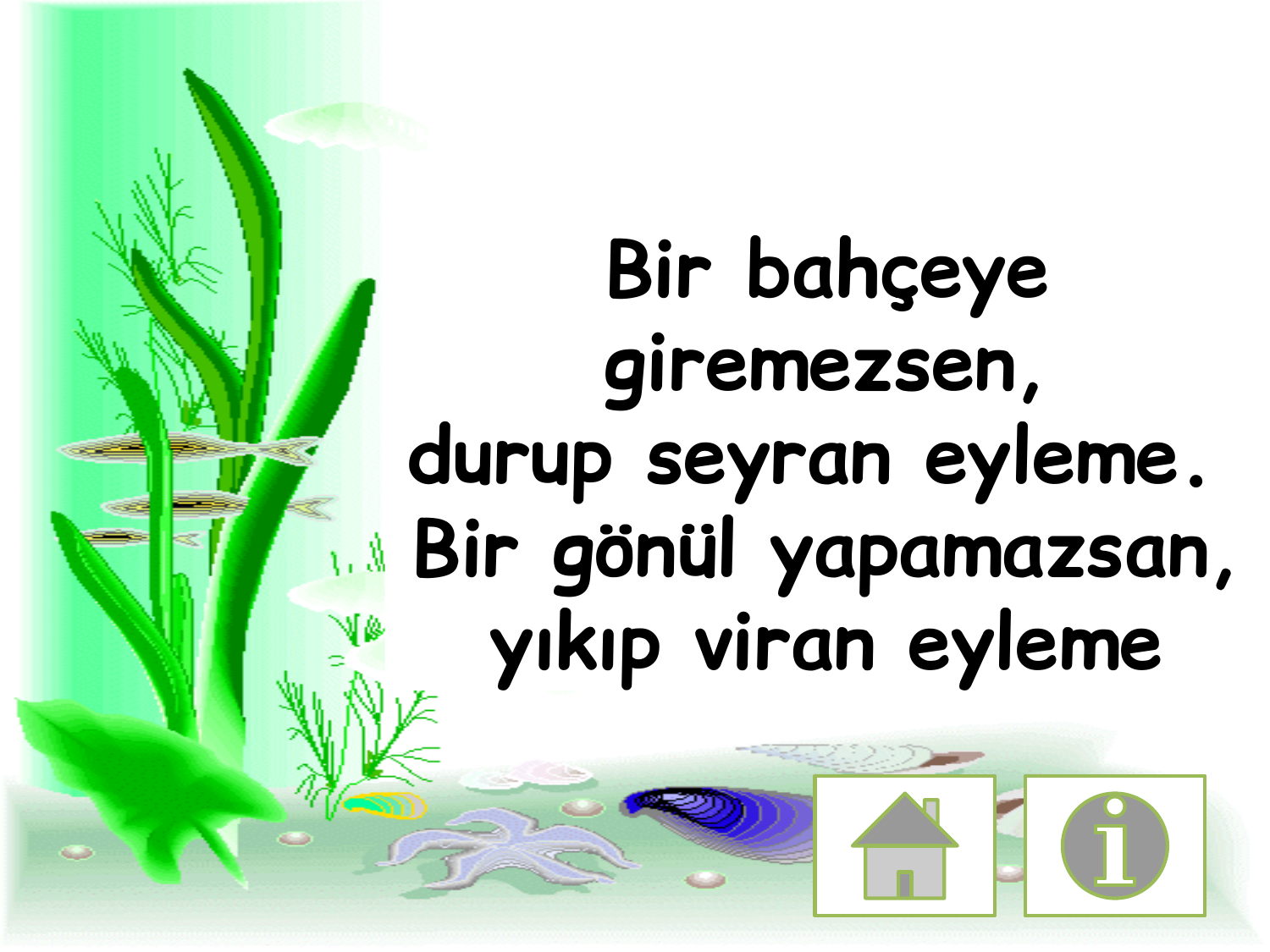

Bir bahçeye giremezsen,
durup seyran eyleme.
Bir gönül yapamazsan,
yıkıp viran eyleme